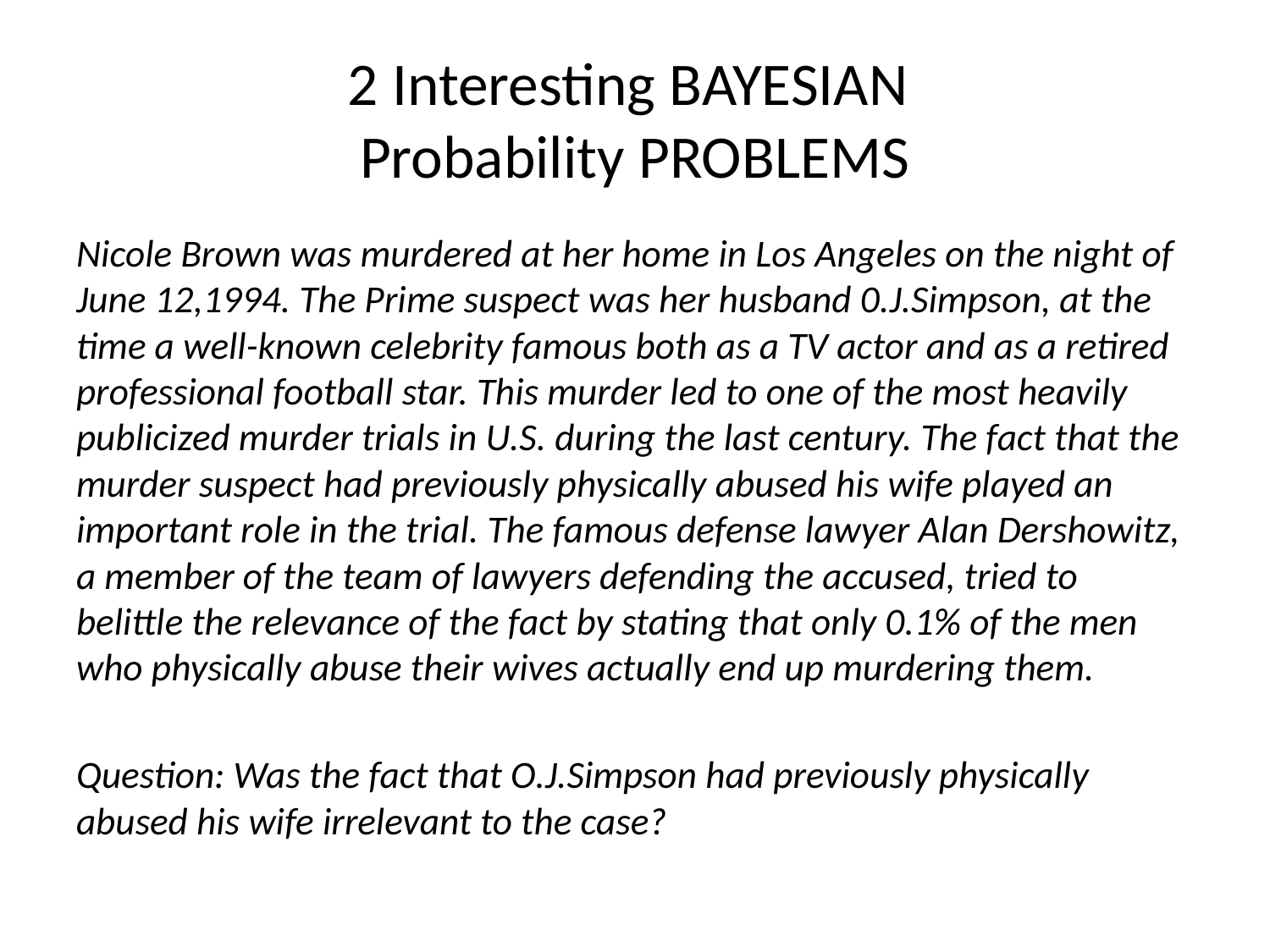

# 2 Interesting BAYESIAN Probability PROBLEMS
Nicole Brown was murdered at her home in Los Angeles on the night of June 12,1994. The Prime suspect was her husband 0.J.Simpson, at the time a well-known celebrity famous both as a TV actor and as a retired professional football star. This murder led to one of the most heavily publicized murder trials in U.S. during the last century. The fact that the murder suspect had previously physically abused his wife played an important role in the trial. The famous defense lawyer Alan Dershowitz, a member of the team of lawyers defending the accused, tried to belittle the relevance of the fact by stating that only 0.1% of the men who physically abuse their wives actually end up murdering them.

Question: Was the fact that O.J.Simpson had previously physically abused his wife irrelevant to the case?